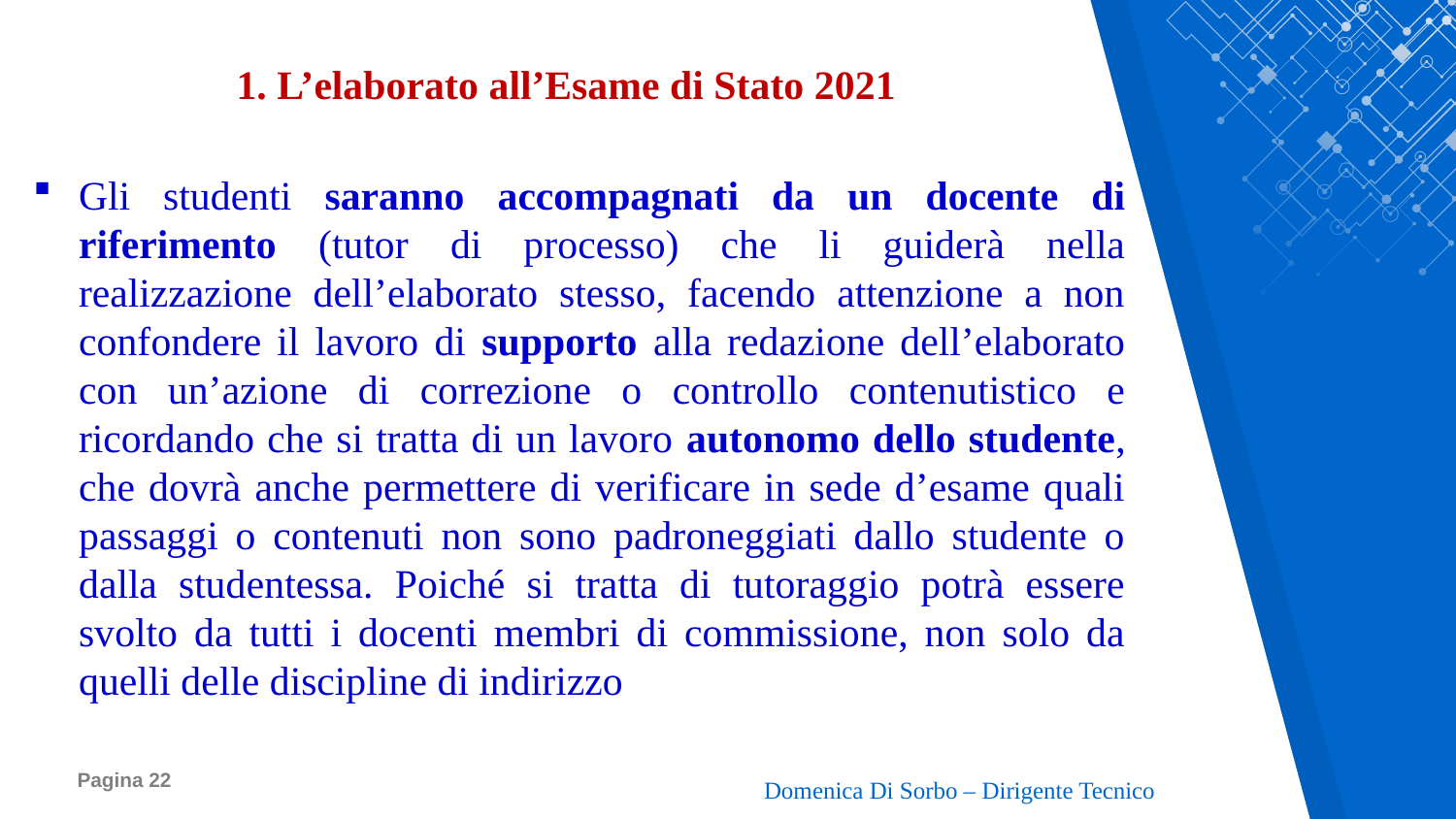

1. L’elaborato all’Esame di Stato 2021
Gli studenti saranno accompagnati da un docente di riferimento (tutor di processo) che li guiderà nella realizzazione dell’elaborato stesso, facendo attenzione a non confondere il lavoro di supporto alla redazione dell’elaborato con un’azione di correzione o controllo contenutistico e ricordando che si tratta di un lavoro autonomo dello studente, che dovrà anche permettere di verificare in sede d’esame quali passaggi o contenuti non sono padroneggiati dallo studente o dalla studentessa. Poiché si tratta di tutoraggio potrà essere svolto da tutti i docenti membri di commissione, non solo da quelli delle discipline di indirizzo
Domenica Di Sorbo – Dirigente Tecnico